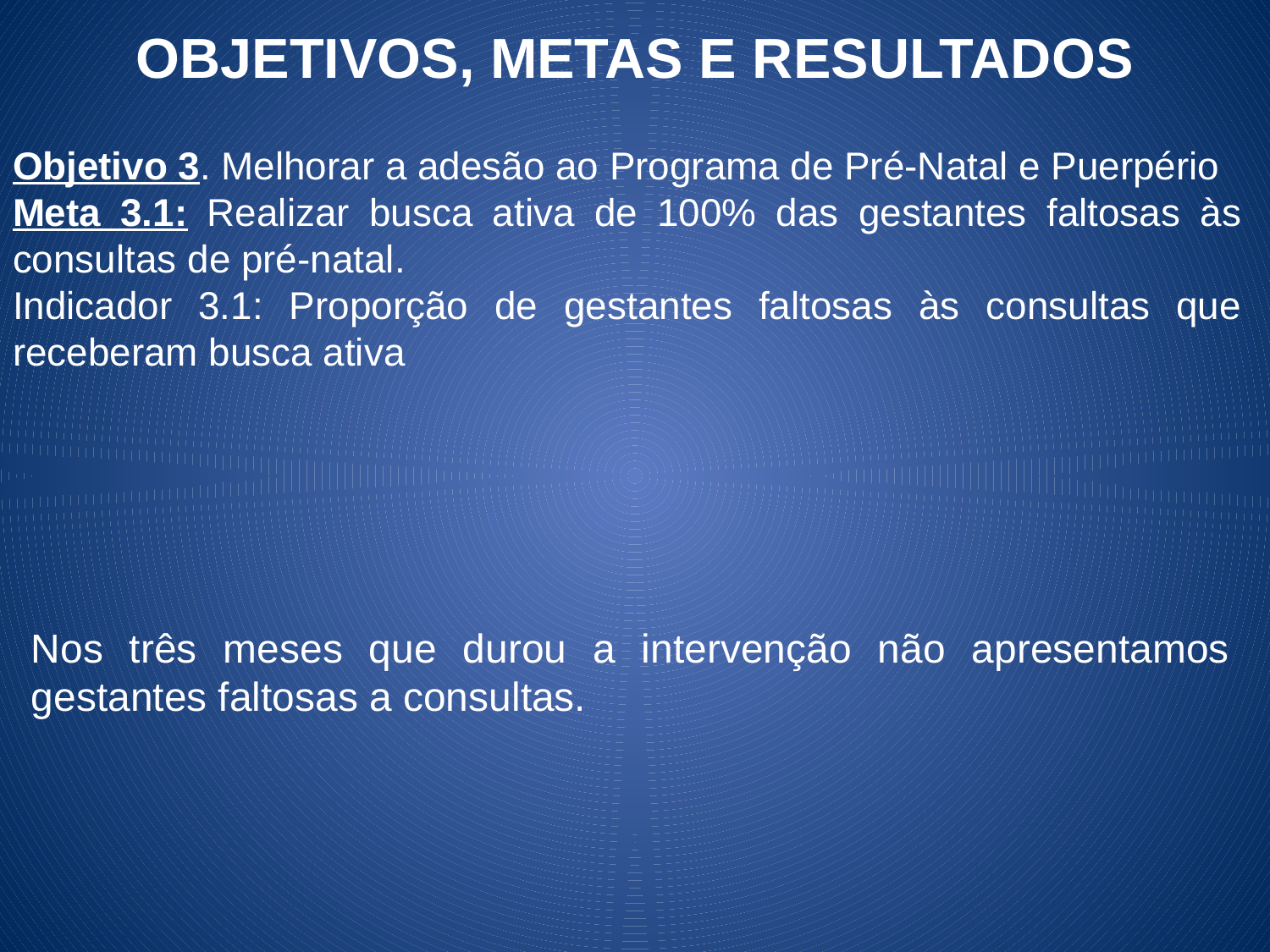

OBJETIVOS, METAS E RESULTADOS
Objetivo 3. Melhorar a adesão ao Programa de Pré-Natal e Puerpério
Meta 3.1: Realizar busca ativa de 100% das gestantes faltosas às consultas de pré-natal.
Indicador 3.1: Proporção de gestantes faltosas às consultas que receberam busca ativa

Nos três meses que durou a intervenção não apresentamos gestantes faltosas a consultas.